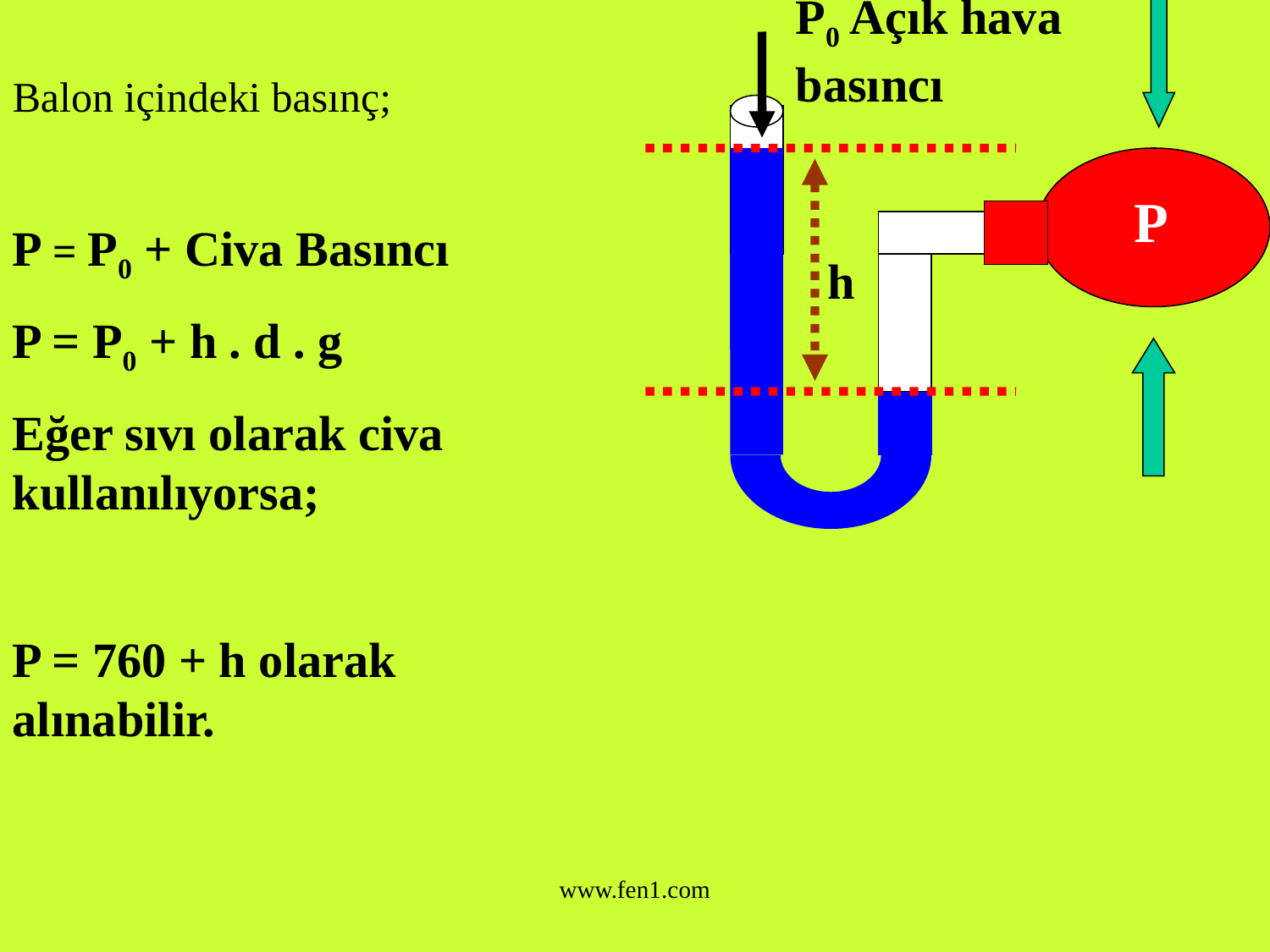

P0 Açık hava basıncı

Balon içindeki basınç;

P = P0 + Civa Basıncı
P = P0 + h . d . g
Eğer sıvı olarak civa kullanılıyorsa;

P = 760 + h olarak alınabilir.

h
P

www.fen1.com